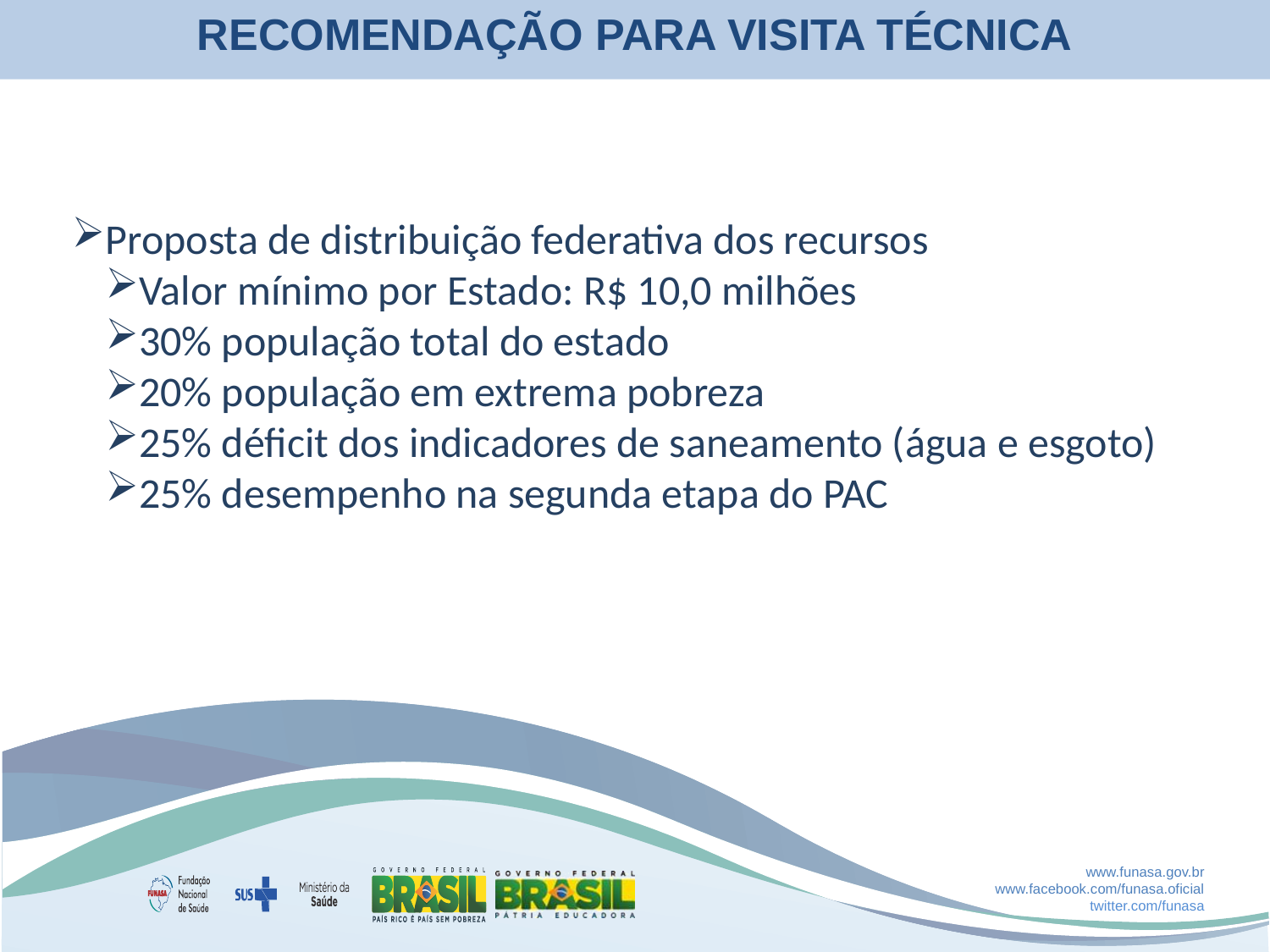

RECOMENDAÇÃO PARA VISITA TÉCNICA
Proposta de distribuição federativa dos recursos
Valor mínimo por Estado: R$ 10,0 milhões
30% população total do estado
20% população em extrema pobreza
25% déficit dos indicadores de saneamento (água e esgoto)
25% desempenho na segunda etapa do PAC